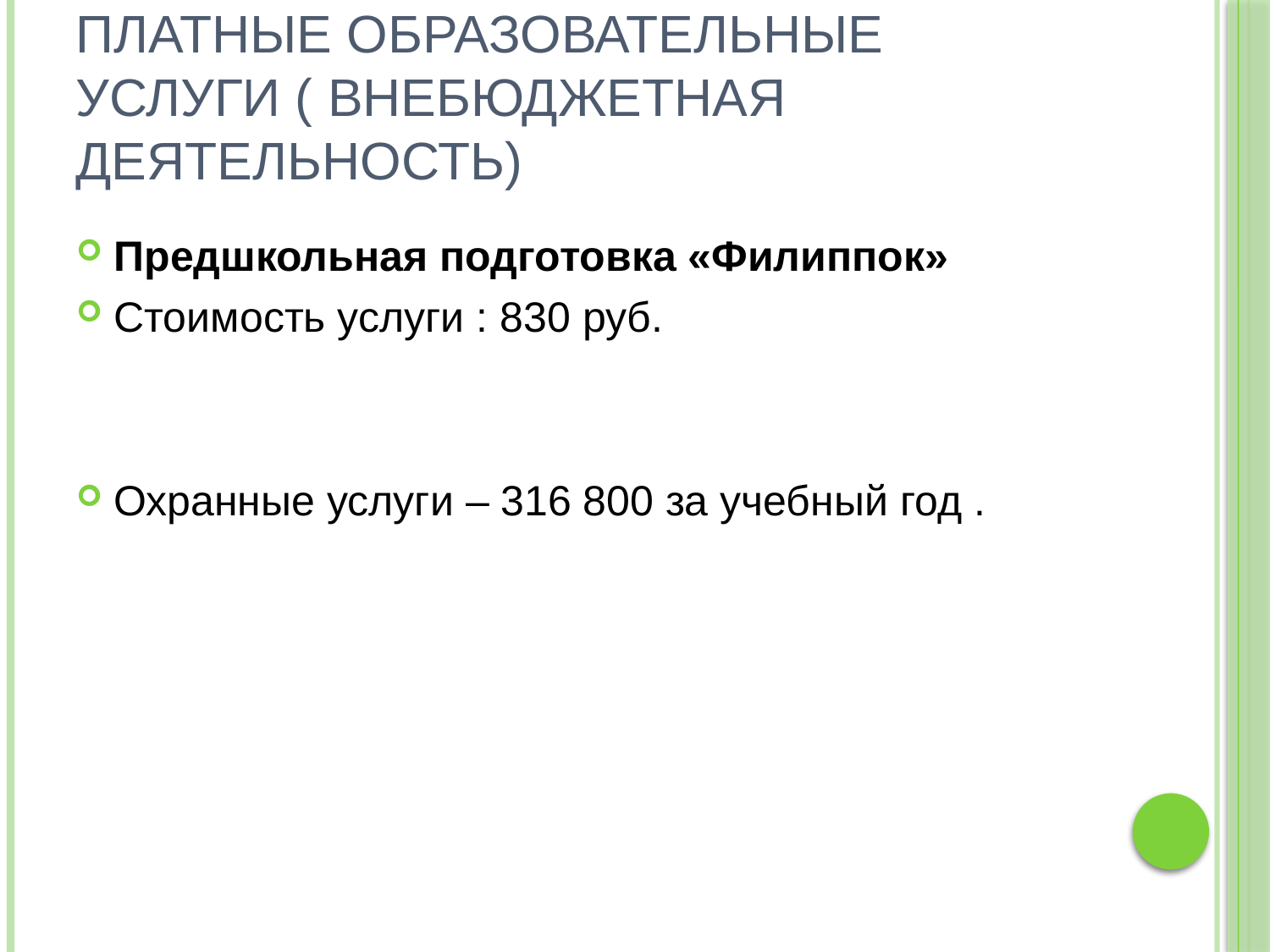

# Платные образовательные услуги ( внебюджетная деятельность)
Предшкольная подготовка «Филиппок»
Стоимость услуги : 830 руб.

Охранные услуги – 316 800 за учебный год .